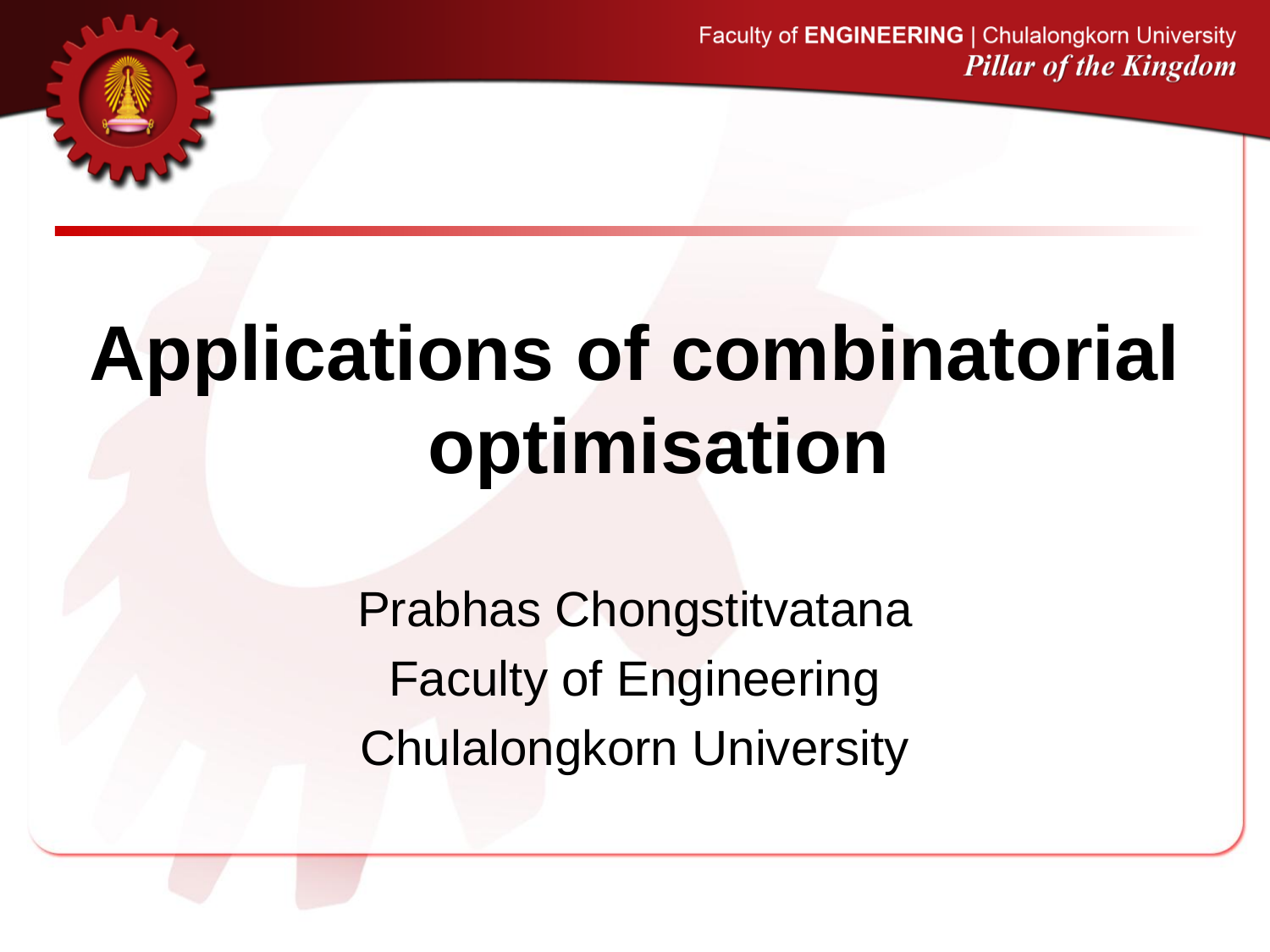

Applications of combinatorial optimisation

Prabhas Chongstitvatana
Faculty of Engineering
Chulalongkorn University